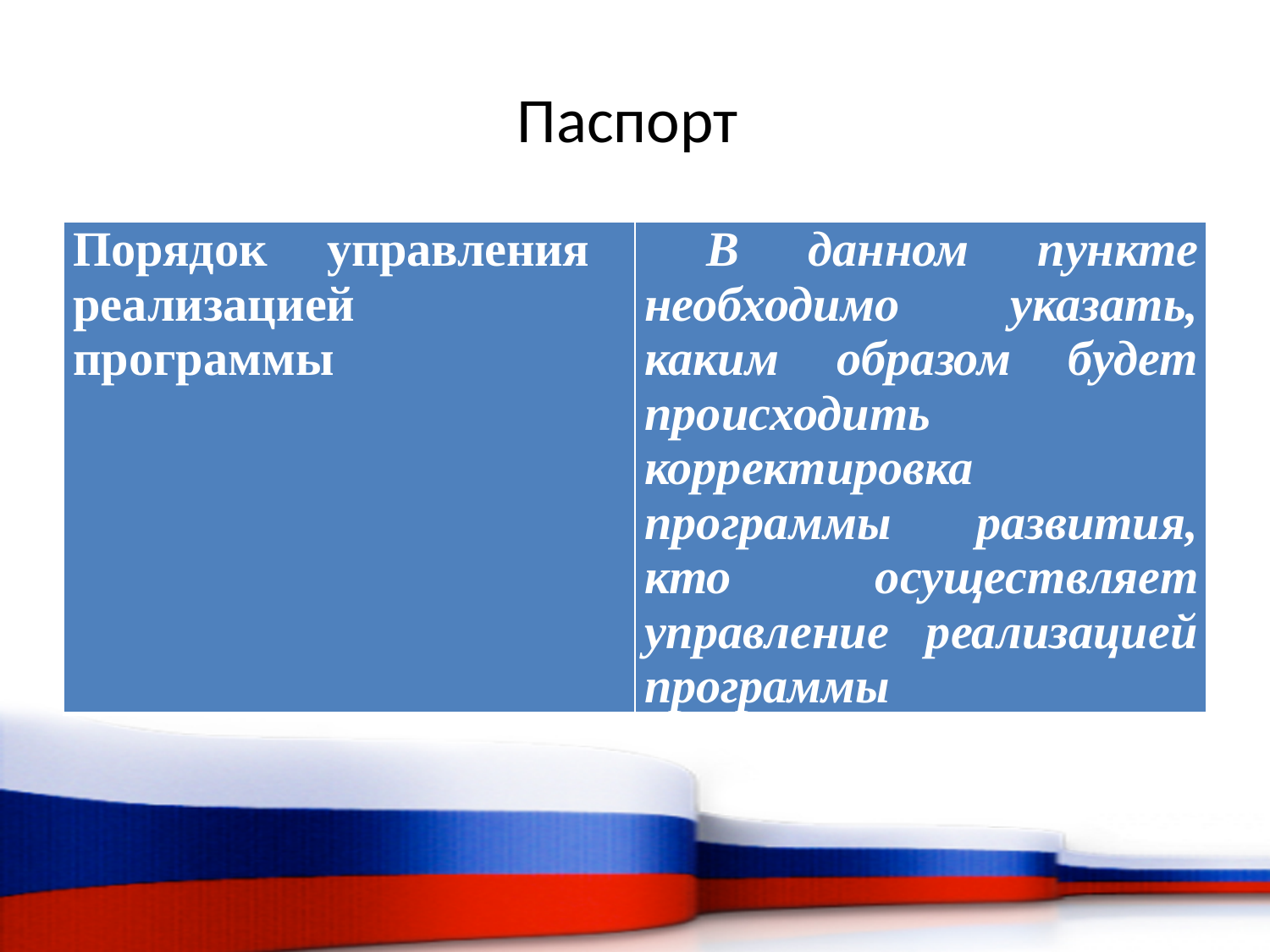

# Паспорт
| Порядок управления реализацией программы | В данном пункте необходимо указать, каким образом будет происходить корректировка программы развития, кто осуществляет управление реализацией программы |
| --- | --- |